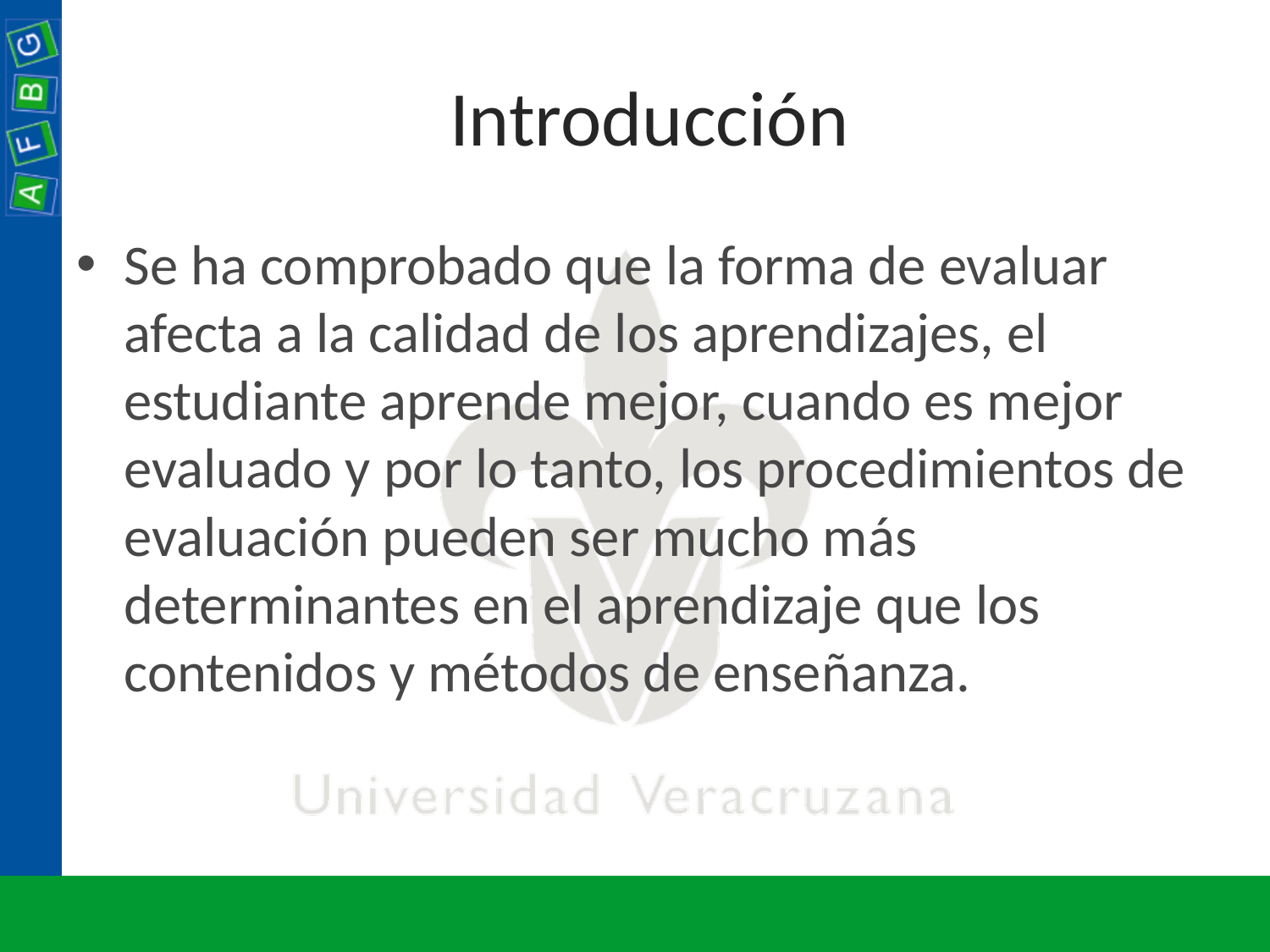

# Introducción
Se ha comprobado que la forma de evaluar afecta a la calidad de los aprendizajes, el estudiante aprende mejor, cuando es mejor evaluado y por lo tanto, los procedimientos de evaluación pueden ser mucho más determinantes en el aprendizaje que los contenidos y métodos de enseñanza.